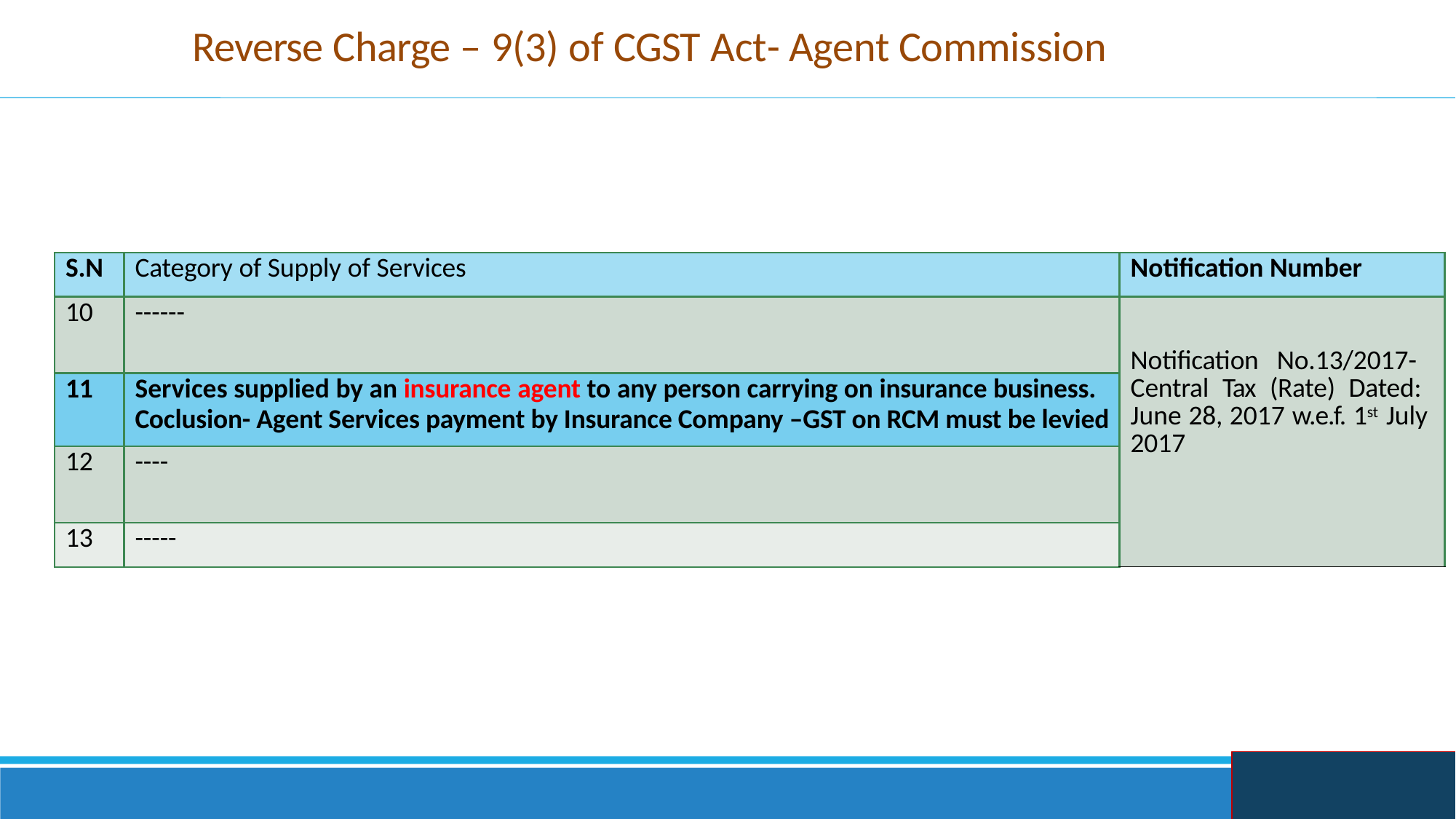

# Reverse Charge – 9(3) of CGST Act- Agent Commission

| S.N | Category of Supply of Services | Notification Number |
| --- | --- | --- |
| 10 | ------ | Notification No.13/2017- Central Tax (Rate) Dated: June 28, 2017 w.e.f. 1st July 2017 |
| 11 | Services supplied by an insurance agent to any person carrying on insurance business. Coclusion- Agent Services payment by Insurance Company –GST on RCM must be levied |  |
| 12 | ---- |  |
| 13 | ----- |  |